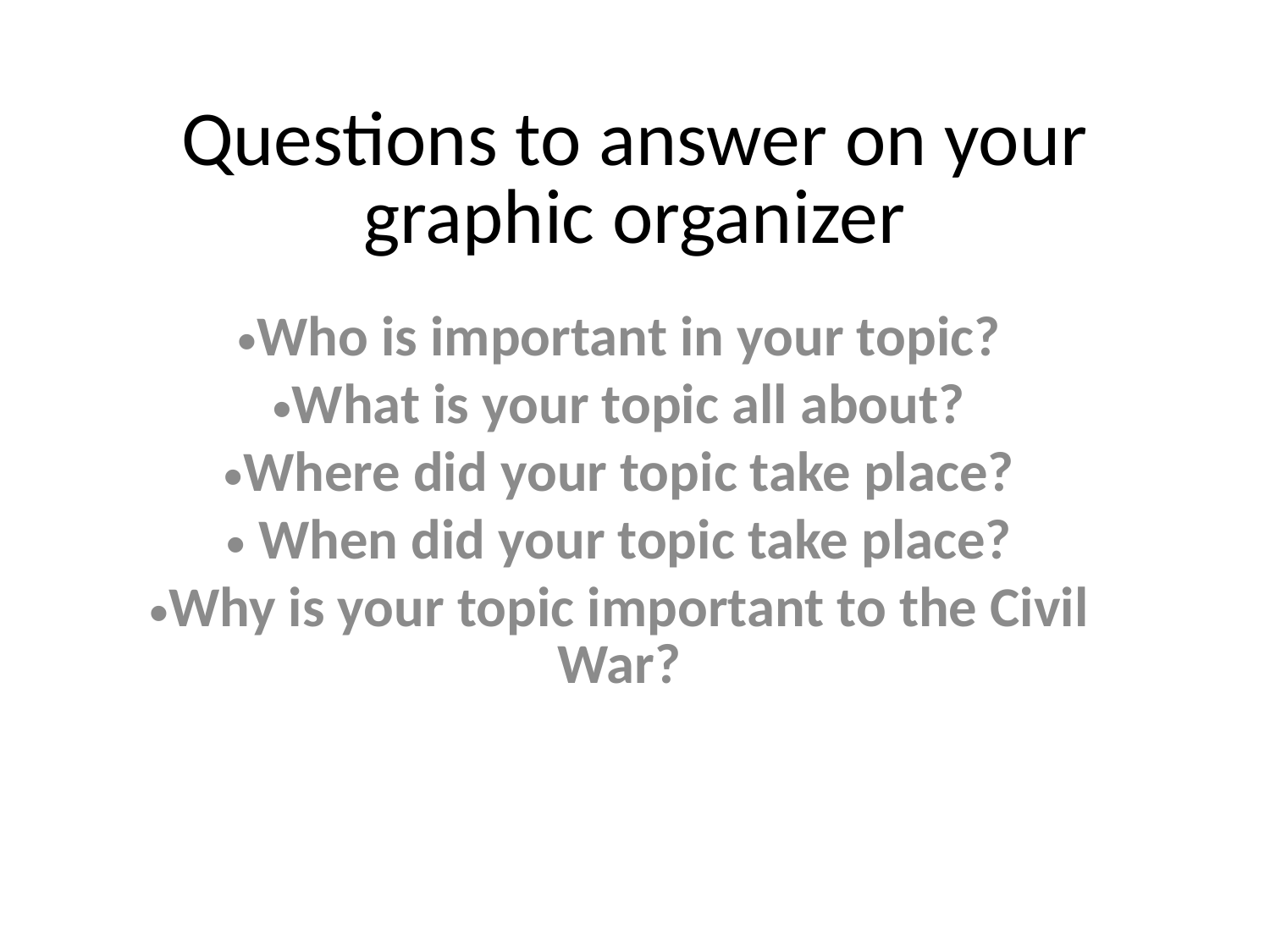

# Questions to answer on your graphic organizer
Who is important in your topic?
What is your topic all about?
Where did your topic take place?
 When did your topic take place?
Why is your topic important to the Civil War?